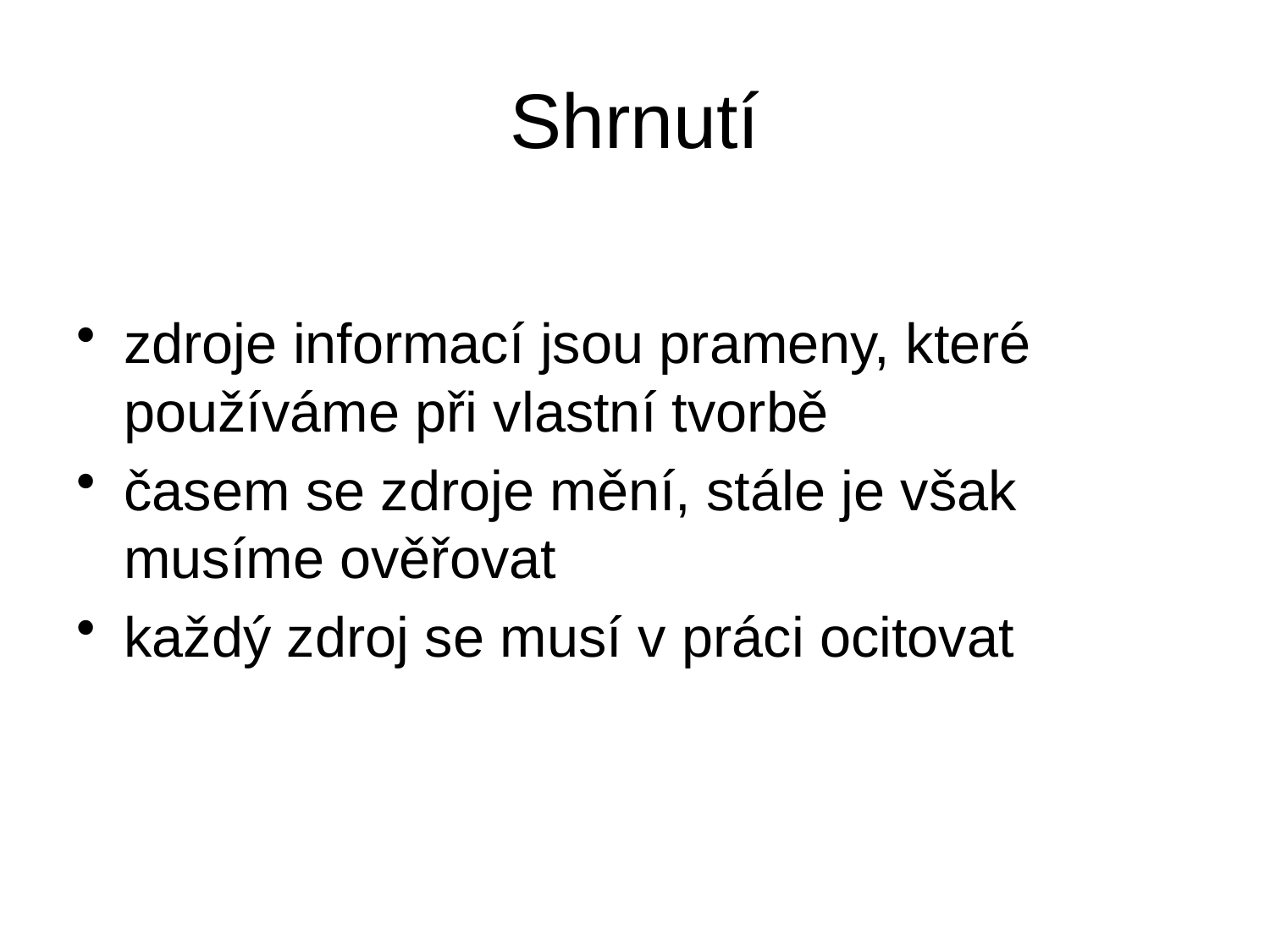

# Shrnutí

zdroje informací jsou prameny, které používáme při vlastní tvorbě
časem se zdroje mění, stále je však musíme ověřovat
každý zdroj se musí v práci ocitovat